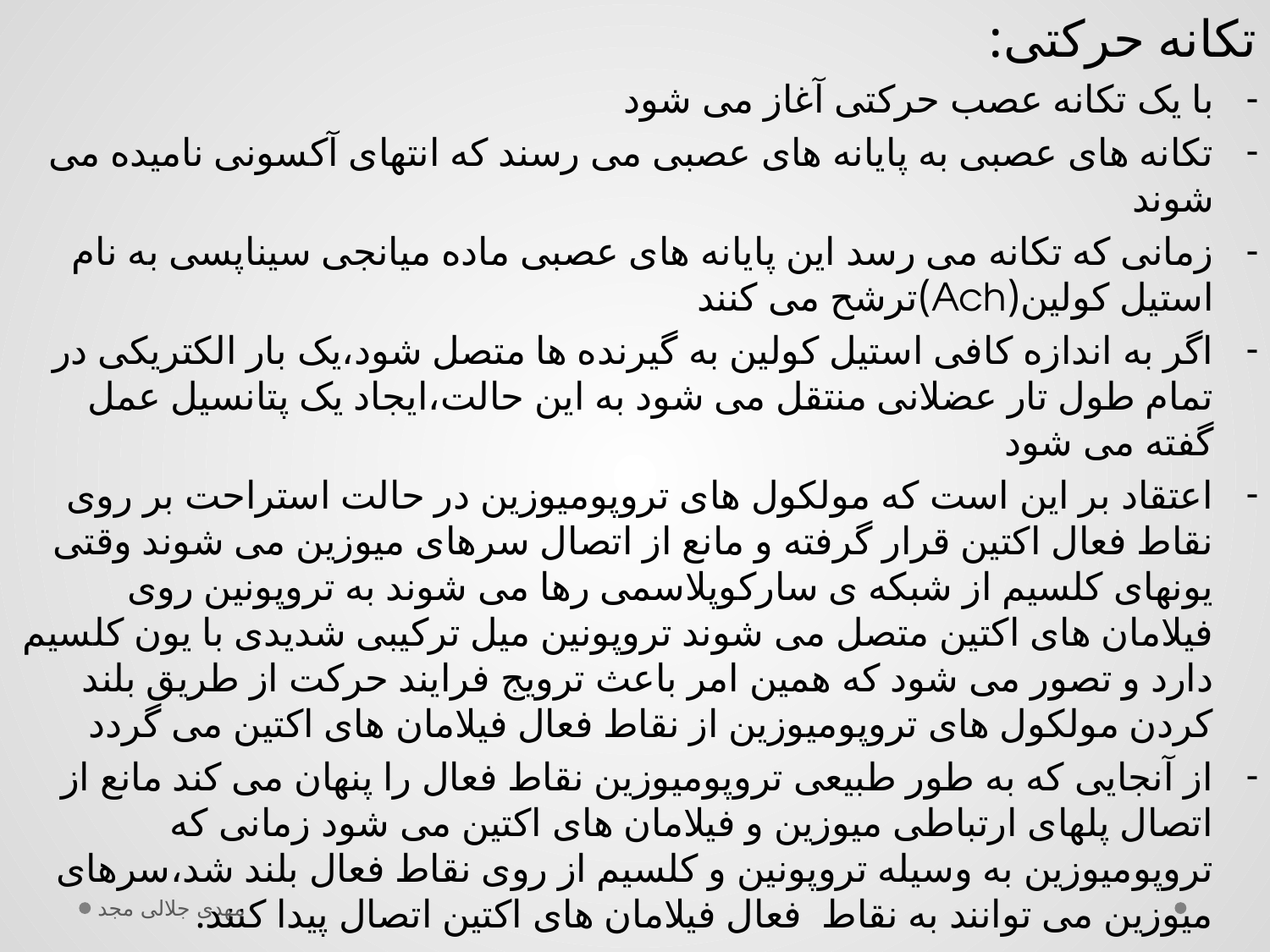

تکانه حرکتی:
با یک تکانه عصب حرکتی آغاز می شود
تکانه های عصبی به پایانه های عصبی می رسند که انتهای آکسونی نامیده می شوند
زمانی که تکانه می رسد این پایانه های عصبی ماده میانجی سیناپسی به نام استیل کولین(Ach)ترشح می کنند
اگر به اندازه کافی استیل کولین به گیرنده ها متصل شود،یک بار الکتریکی در تمام طول تار عضلانی منتقل می شود به این حالت،ایجاد یک پتانسیل عمل گفته می شود
اعتقاد بر این است که مولکول های تروپومیوزین در حالت استراحت بر روی نقاط فعال اکتین قرار گرفته و مانع از اتصال سرهای میوزین می شوند وقتی یونهای کلسیم از شبکه ی سارکوپلاسمی رها می شوند به تروپونین روی فیلامان های اکتین متصل می شوند تروپونین میل ترکیبی شدیدی با یون کلسیم دارد و تصور می شود که همین امر باعث ترویج فرایند حرکت از طریق بلند کردن مولکول های تروپومیوزین از نقاط فعال فیلامان های اکتین می گردد
از آنجایی که به طور طبیعی تروپومیوزین نقاط فعال را پنهان می کند مانع از اتصال پلهای ارتباطی میوزین و فیلامان های اکتین می شود زمانی که تروپومیوزین به وسیله تروپونین و کلسیم از روی نقاط فعال بلند شد،سرهای میوزین می توانند به نقاط  فعال فیلامان های اکتین اتصال پیدا کنند.

مهدی جلالی مجد